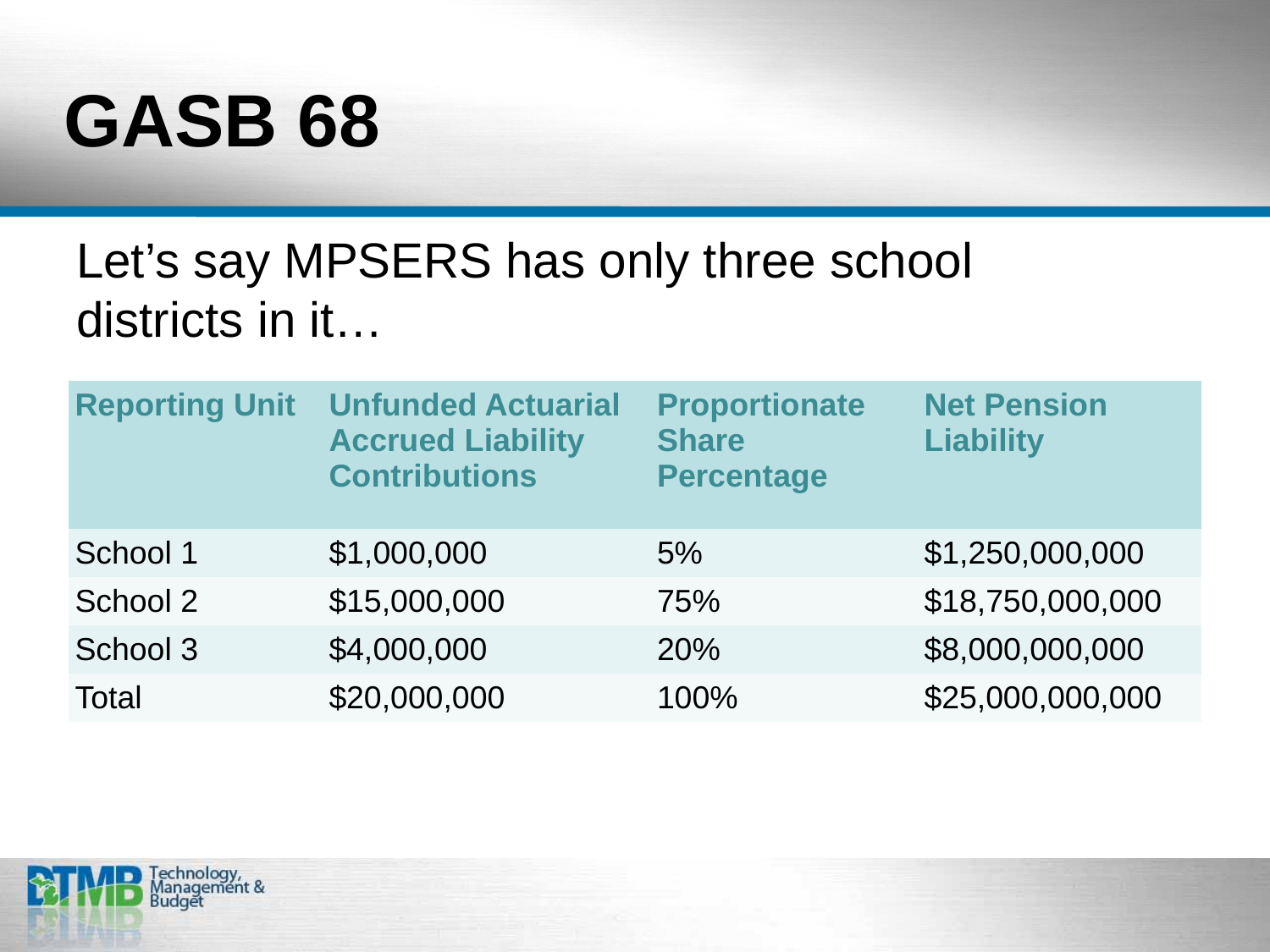

# GASB 68
Let’s say MPSERS has only three school districts in it…
| Reporting Unit | Unfunded Actuarial Accrued Liability Contributions | Proportionate Share Percentage | Net Pension Liability |
| --- | --- | --- | --- |
| School 1 | $1,000,000 | 5% | $1,250,000,000 |
| School 2 | $15,000,000 | 75% | $18,750,000,000 |
| School 3 | $4,000,000 | 20% | $8,000,000,000 |
| Total | $20,000,000 | 100% | $25,000,000,000 |